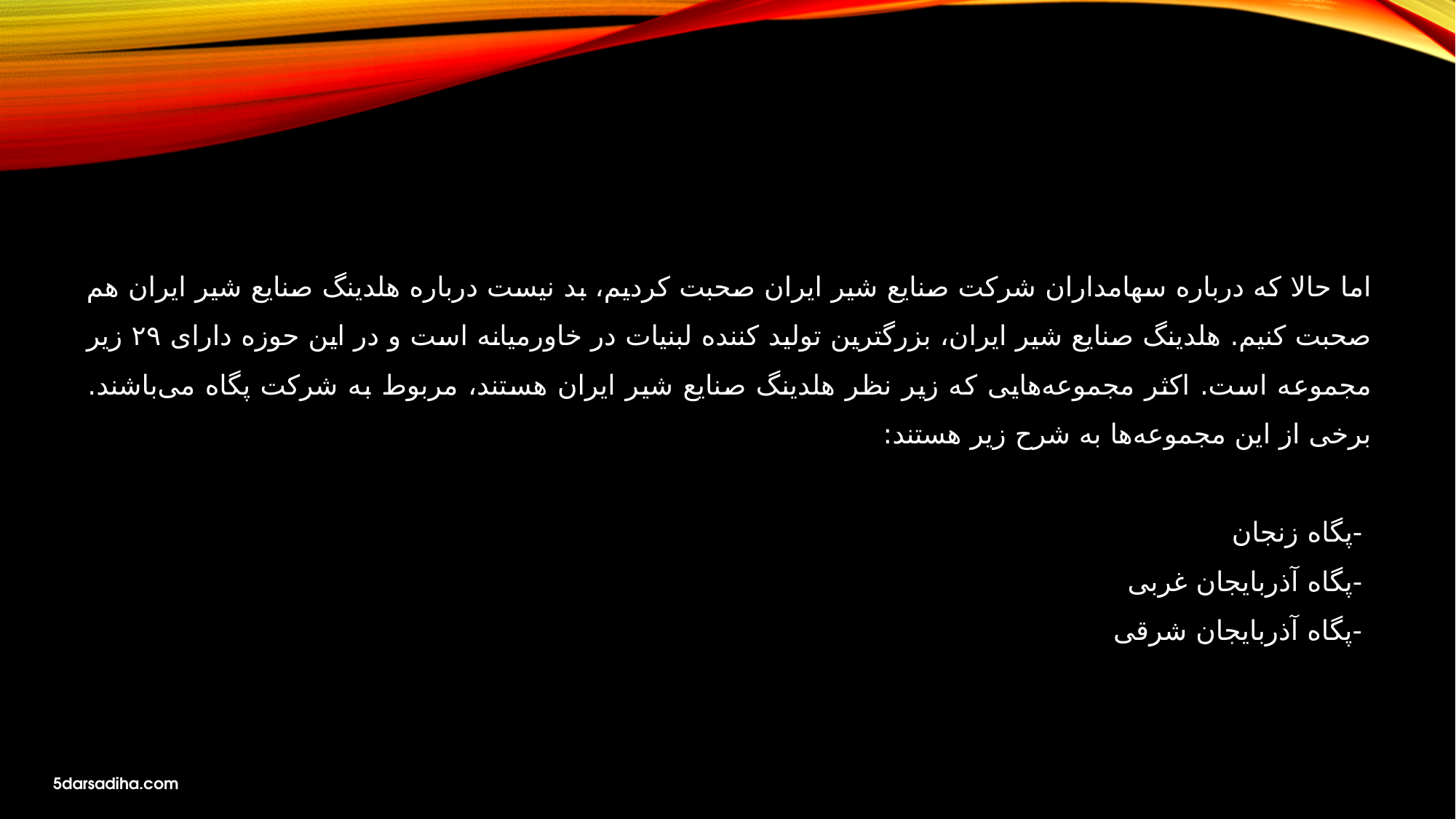

اما حالا که درباره سهامداران شرکت صنایع شیر ایران صحبت کردیم، بد نیست درباره هلدینگ صنایع شیر ایران هم صحبت کنیم. هلدینگ صنایع شیر ایران، بزرگترین تولید کننده لبنیات در خاورمیانه است و در این حوزه دارای ۲۹ زیر مجموعه است. اکثر مجموعه‌هایی که زیر نظر هلدینگ صنایع شیر ایران هستند، مربوط به شرکت پگاه می‌باشند. برخی از این مجموعه‌ها به شرح زیر هستند:

 -پگاه زنجان
 -پگاه آذربایجان غربی
 -پگاه آذربایجان شرقی
5darsadiha.com